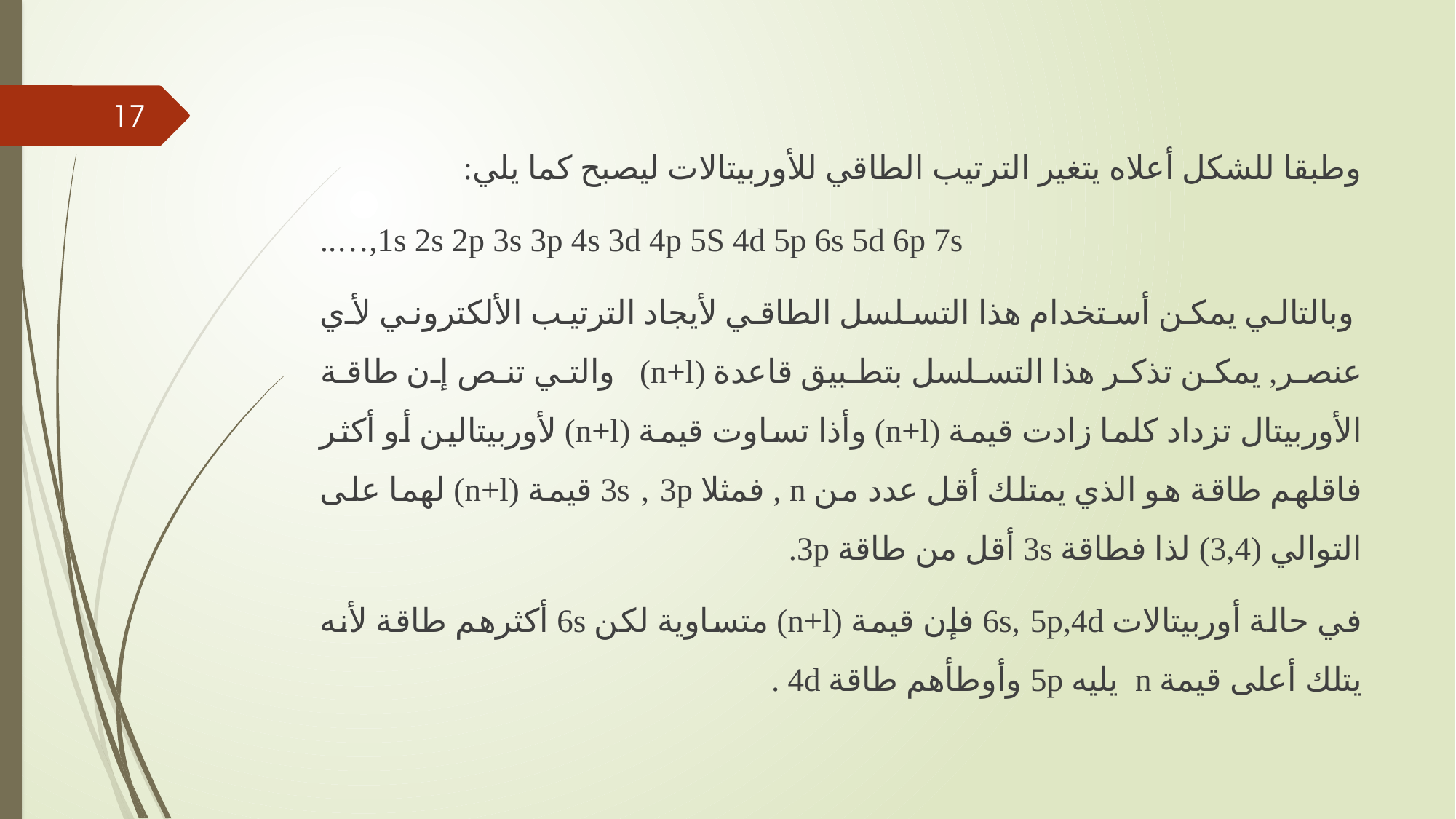

17
وطبقا للشكل أعلاه يتغير الترتيب الطاقي للأوربيتالات ليصبح كما يلي:
1s 2s 2p 3s 3p 4s 3d 4p 5S 4d 5p 6s 5d 6p 7s,…..
 وبالتالي يمكن أستخدام هذا التسلسل الطاقي لأيجاد الترتيب الألكتروني لأي عنصر, يمكن تذكر هذا التسلسل بتطبيق قاعدة (n+l)   والتي تنص إن طاقة الأوربيتال تزداد كلما زادت قيمة (n+l) وأذا تساوت قيمة (n+l) لأوربيتالين أو أكثر فاقلهم طاقة هو الذي يمتلك أقل عدد من n , فمثلا 3s , 3p قيمة (n+l) لهما على التوالي (3,4) لذا فطاقة 3s أقل من طاقة 3p.
في حالة أوربيتالات 6s, 5p,4d فإن قيمة (n+l) متساوية لكن 6s أكثرهم طاقة لأنه يتلك أعلى قيمة n  يليه 5p وأوطأهم طاقة 4d .